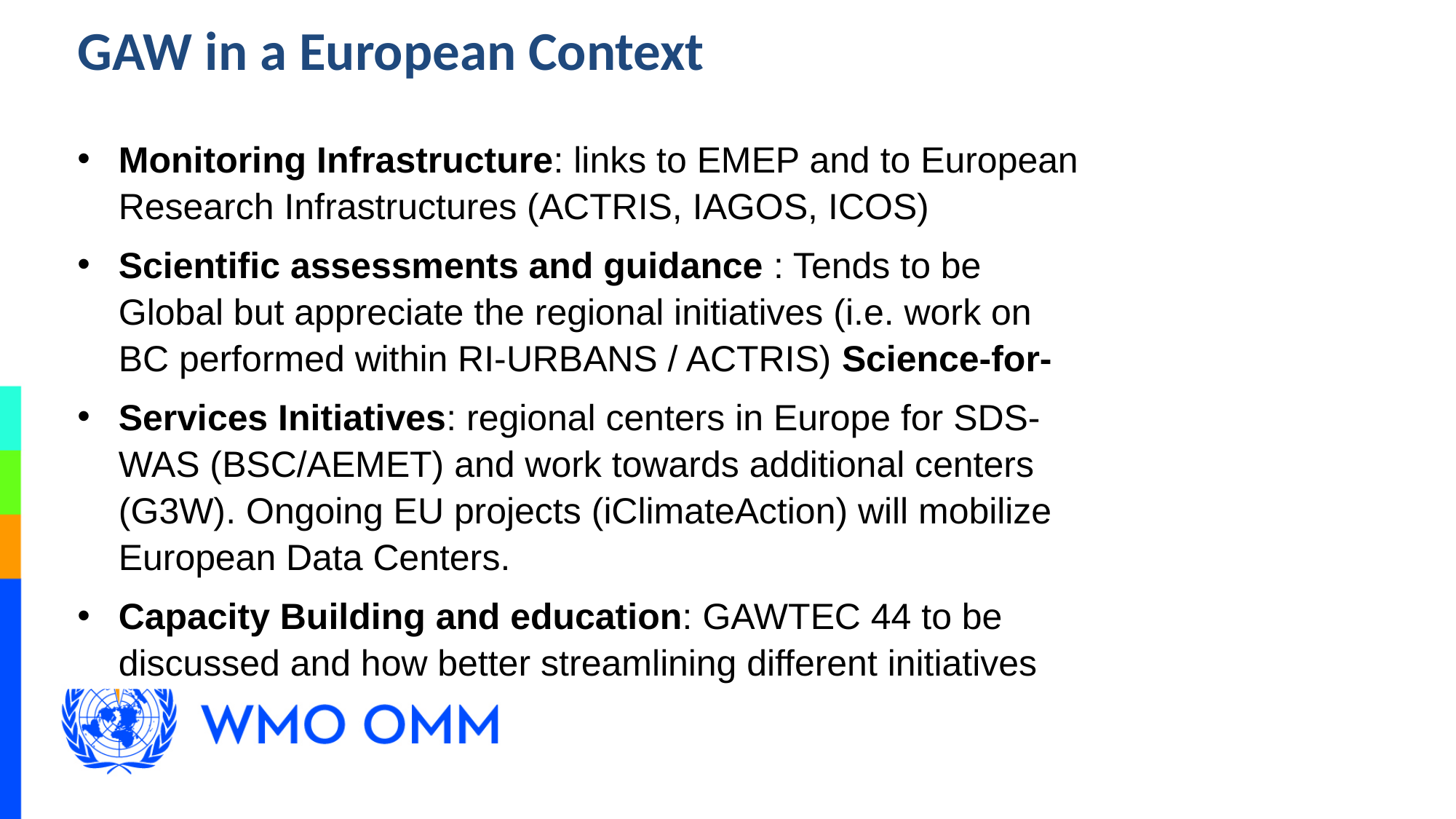

GAW in a European Context
Monitoring Infrastructure: links to EMEP and to European Research Infrastructures (ACTRIS, IAGOS, ICOS)
Scientific assessments and guidance : Tends to be Global but appreciate the regional initiatives (i.e. work on BC performed within RI-URBANS / ACTRIS) Science-for-
Services Initiatives: regional centers in Europe for SDS-WAS (BSC/AEMET) and work towards additional centers (G3W). Ongoing EU projects (iClimateAction) will mobilize European Data Centers.
Capacity Building and education: GAWTEC 44 to be discussed and how better streamlining different initiatives